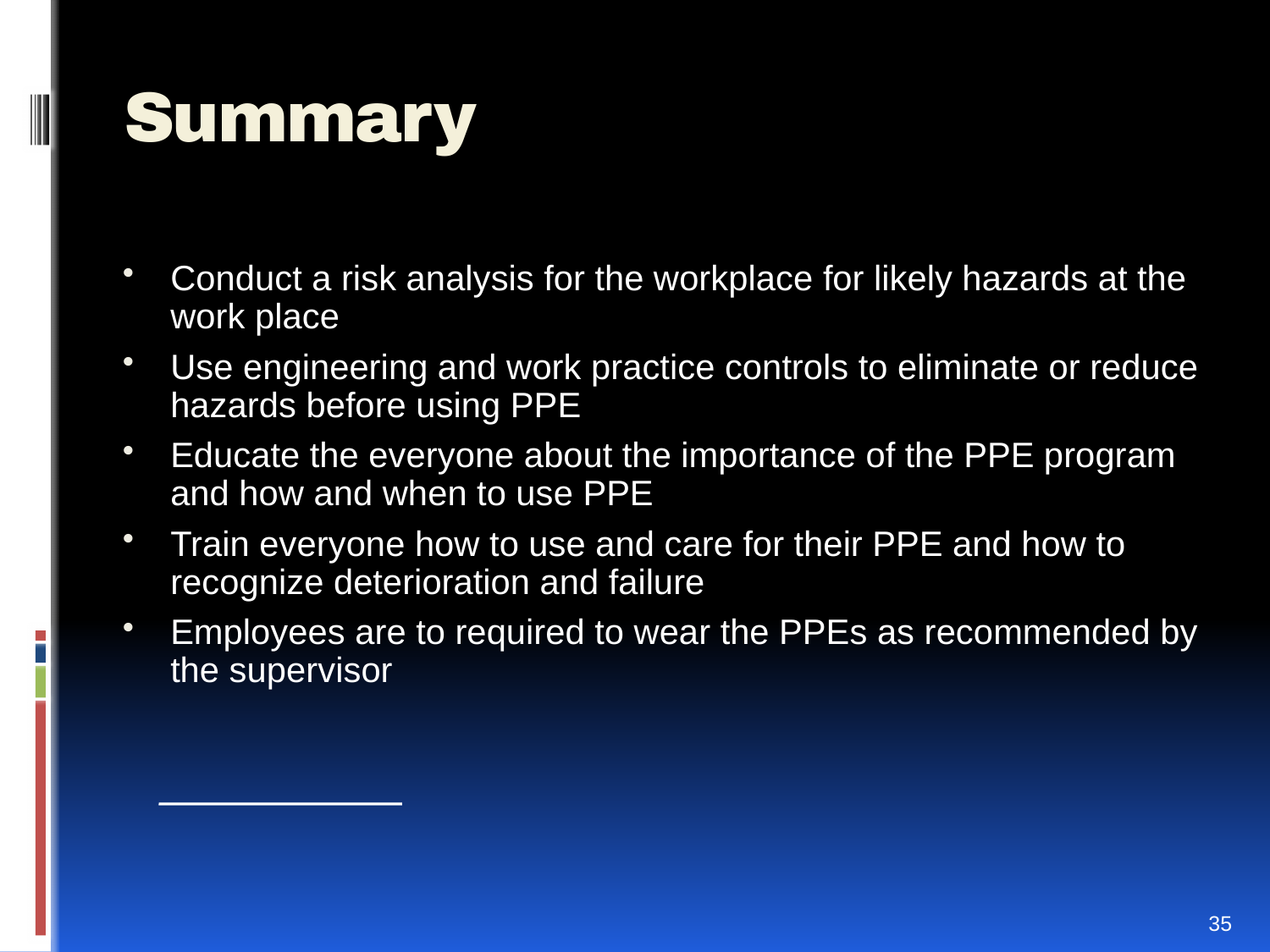

# Summary
Conduct a risk analysis for the workplace for likely hazards at the work place
Use engineering and work practice controls to eliminate or reduce hazards before using PPE
Educate the everyone about the importance of the PPE program and how and when to use PPE
Train everyone how to use and care for their PPE and how to recognize deterioration and failure
Employees are to required to wear the PPEs as recommended by the supervisor

35